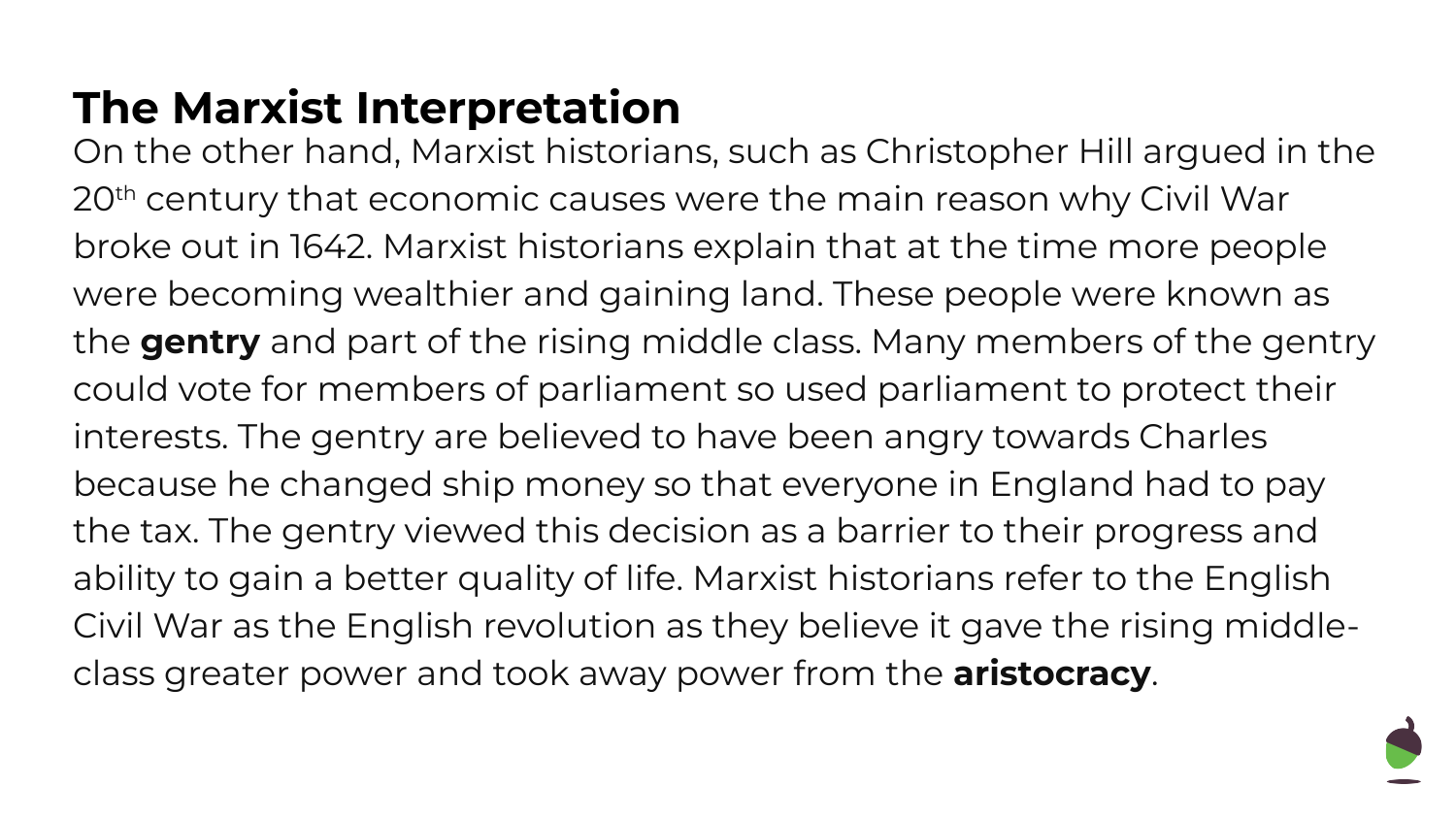

# The Marxist Interpretation
On the other hand, Marxist historians, such as Christopher Hill argued in the 20th century that economic causes were the main reason why Civil War broke out in 1642. Marxist historians explain that at the time more people were becoming wealthier and gaining land. These people were known as the gentry and part of the rising middle class. Many members of the gentry could vote for members of parliament so used parliament to protect their interests. The gentry are believed to have been angry towards Charles because he changed ship money so that everyone in England had to pay the tax. The gentry viewed this decision as a barrier to their progress and ability to gain a better quality of life. Marxist historians refer to the English Civil War as the English revolution as they believe it gave the rising middle-class greater power and took away power from the aristocracy.